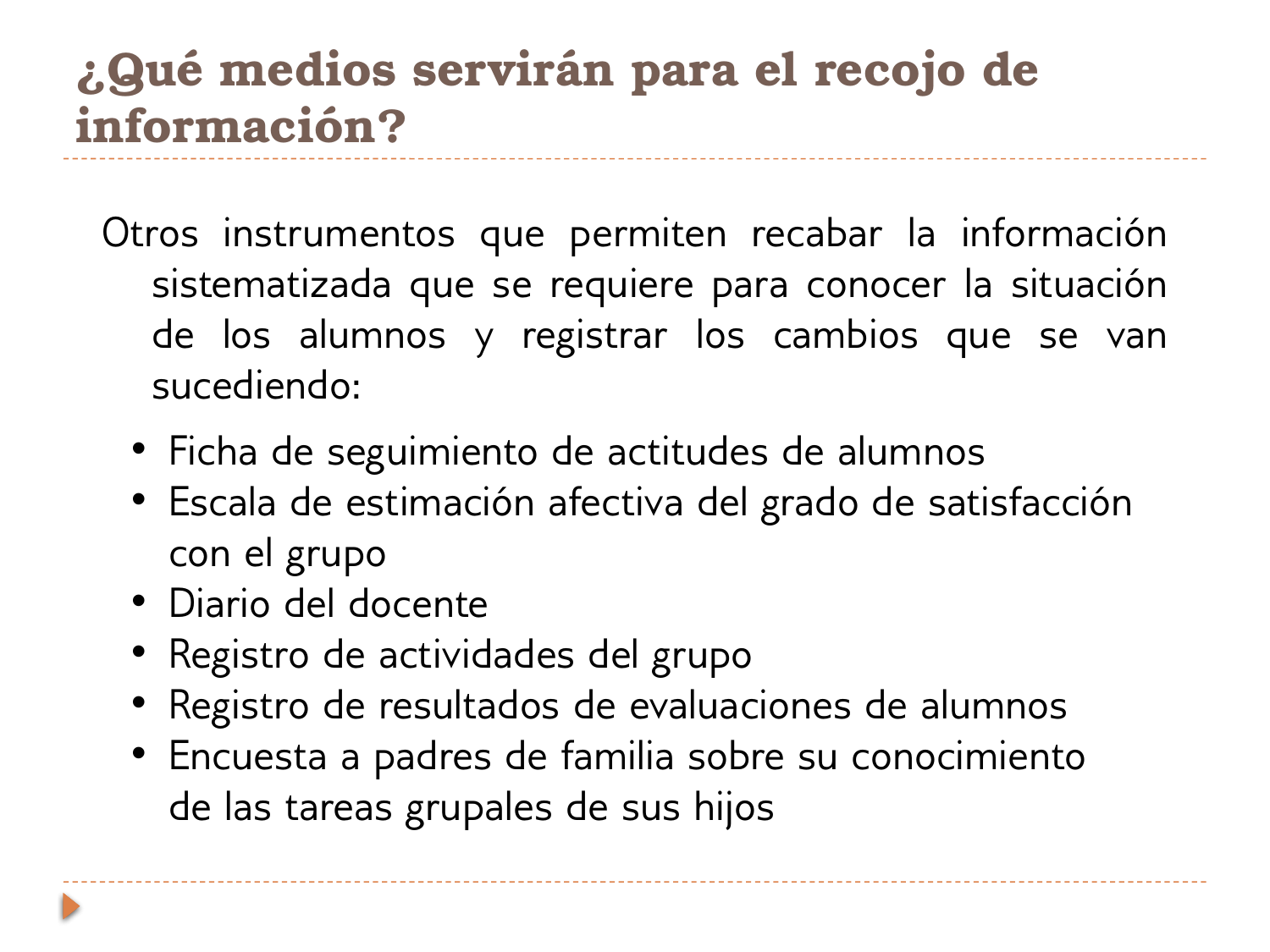

# ¿Qué medios servirán para el recojo de información?
Otros instrumentos que permiten recabar la información sistematizada que se requiere para conocer la situación de los alumnos y registrar los cambios que se van sucediendo:
Ficha de seguimiento de actitudes de alumnos
Escala de estimación afectiva del grado de satisfacción con el grupo
Diario del docente
Registro de actividades del grupo
Registro de resultados de evaluaciones de alumnos
Encuesta a padres de familia sobre su conocimiento de las tareas grupales de sus hijos